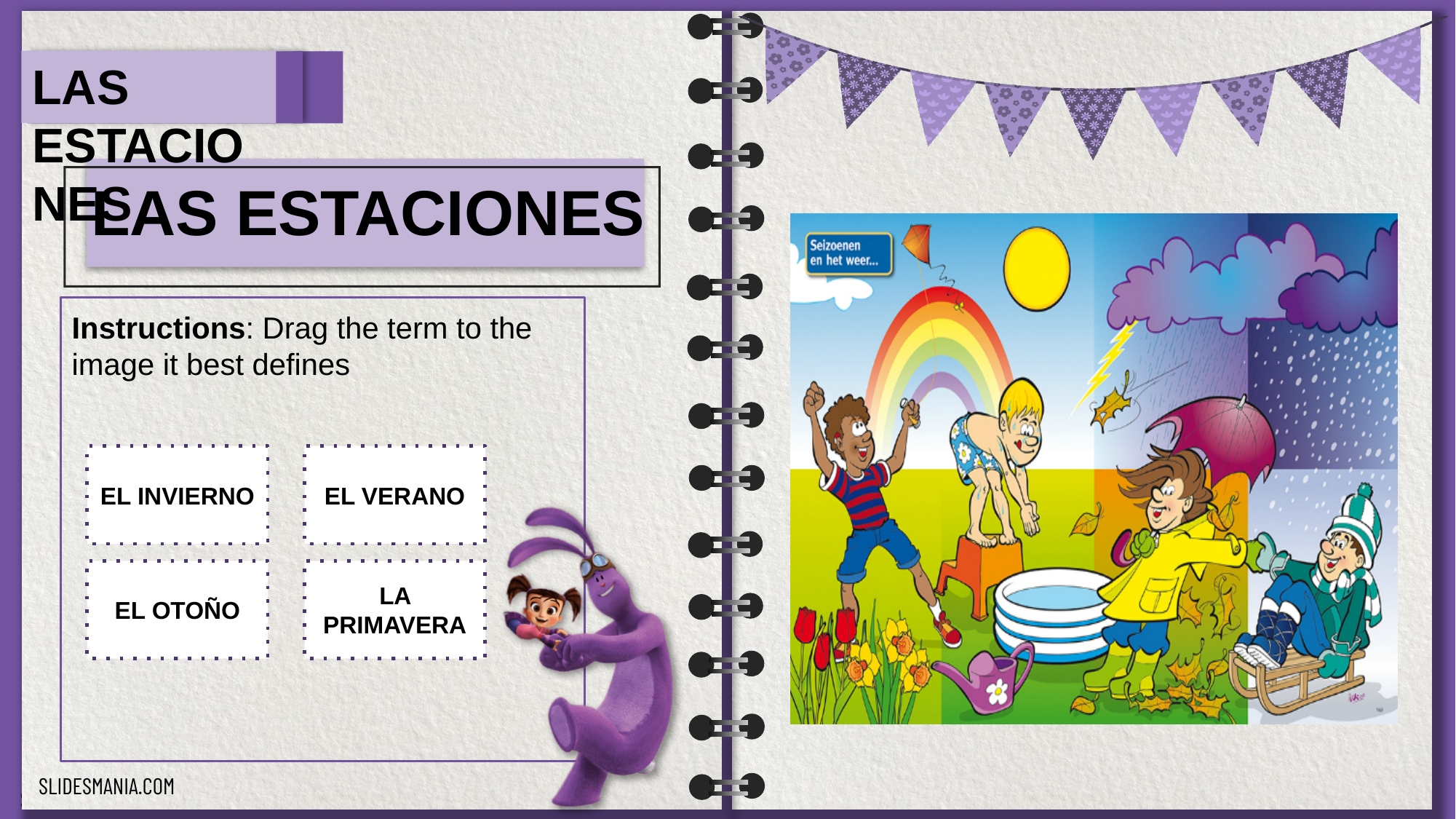

EL INVIERNO
EL VERANO
LA PRIMAVERA
EL OTOÑO